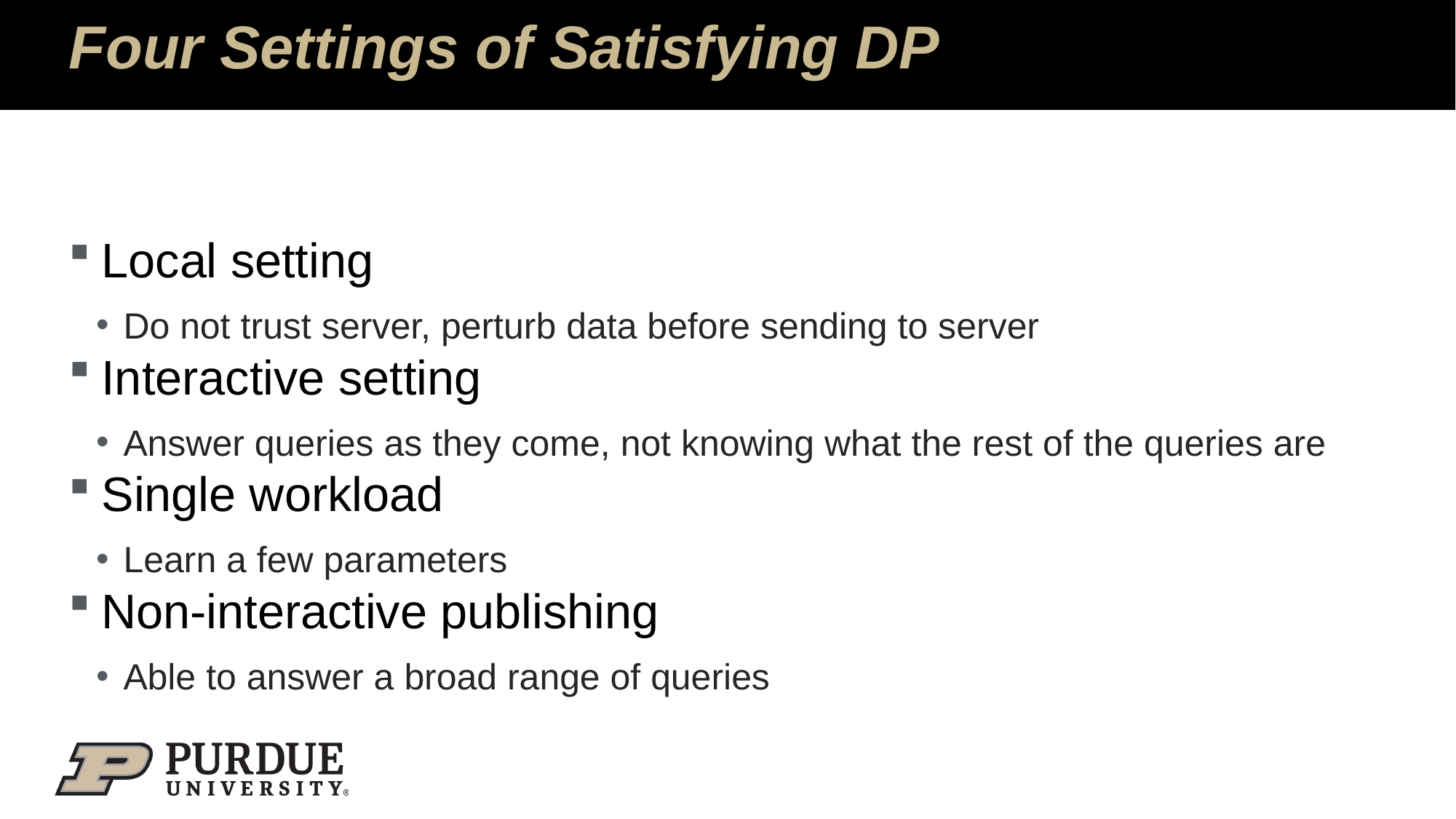

# Four Settings of Satisfying DP
Local setting
Do not trust server, perturb data before sending to server
Interactive setting
Answer queries as they come, not knowing what the rest of the queries are
Single workload
Learn a few parameters
Non-interactive publishing
Able to answer a broad range of queries